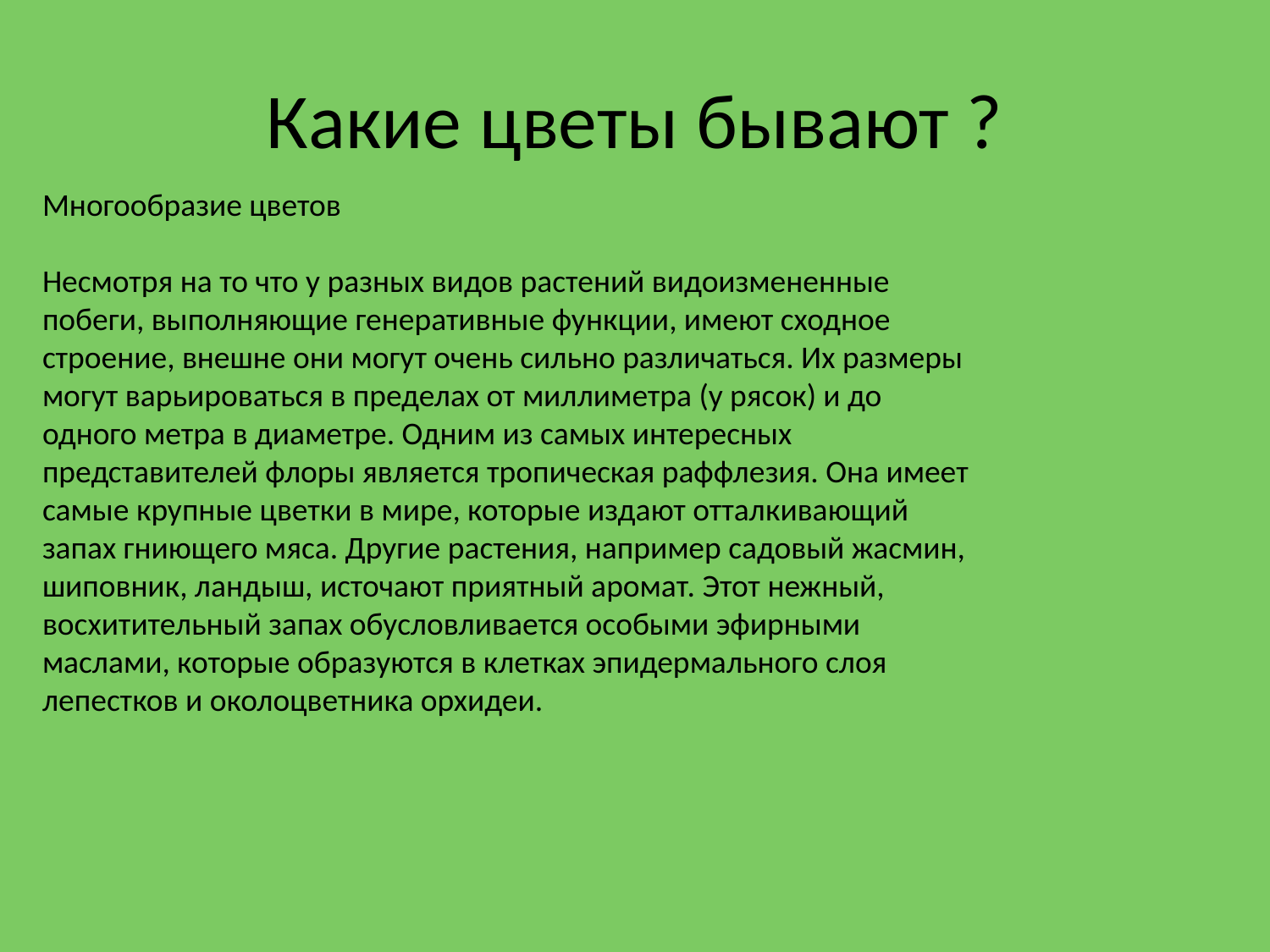

# Какие цветы бывают ?

Многообразие цветов

Несмотря на то что у разных видов растений видоизмененные побеги, выполняющие генеративные функции, имеют сходное строение, внешне они могут очень сильно различаться. Их размеры могут варьироваться в пределах от миллиметра (у рясок) и до одного метра в диаметре. Одним из самых интересных представителей флоры является тропическая раффлезия. Она имеет самые крупные цветки в мире, которые издают отталкивающий запах гниющего мяса. Другие растения, например садовый жасмин, шиповник, ландыш, источают приятный аромат. Этот нежный, восхитительный запах обусловливается особыми эфирными маслами, которые образуются в клетках эпидермального слоя лепестков и околоцветника орхидеи.